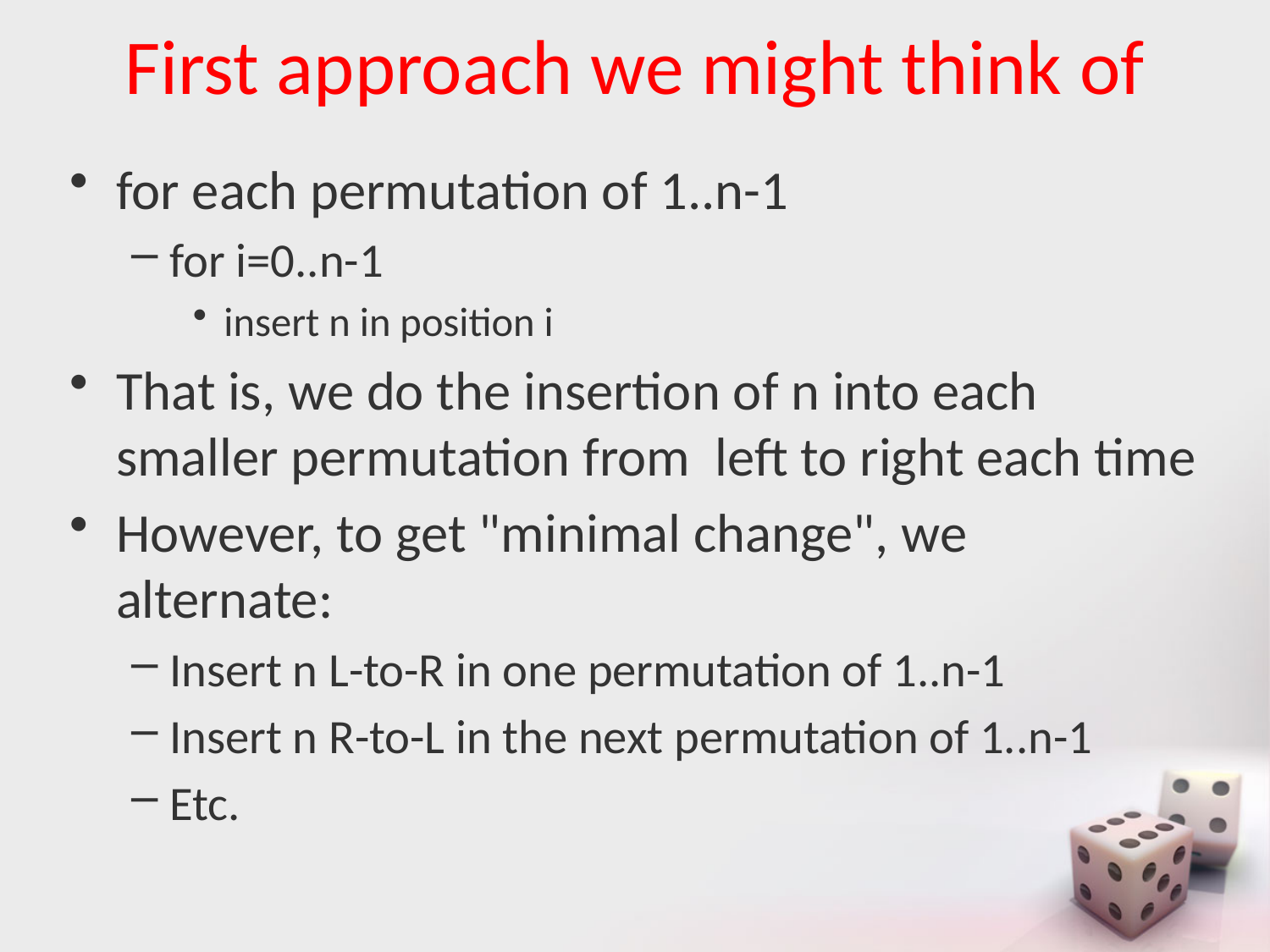

# First approach we might think of
for each permutation of 1..n-1
for i=0..n-1
insert n in position i
That is, we do the insertion of n into each smaller permutation from  left to right each time
However, to get "minimal change", we  alternate:
Insert n L-to-R in one permutation of 1..n-1
Insert n R-to-L in the next permutation of 1..n-1
Etc.